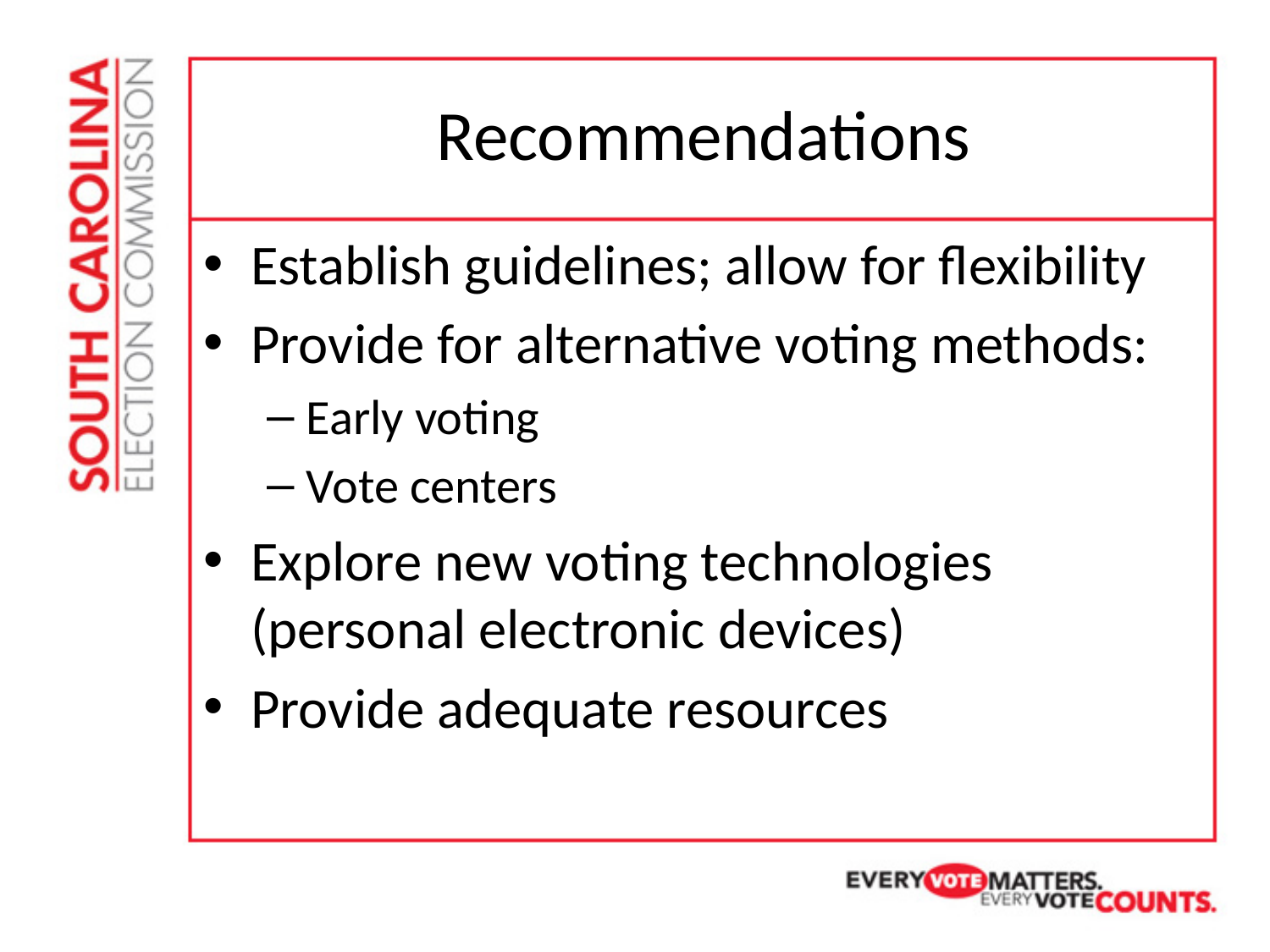

# Recommendations
Establish guidelines; allow for flexibility
Provide for alternative voting methods:
Early voting
Vote centers
Explore new voting technologies (personal electronic devices)
Provide adequate resources